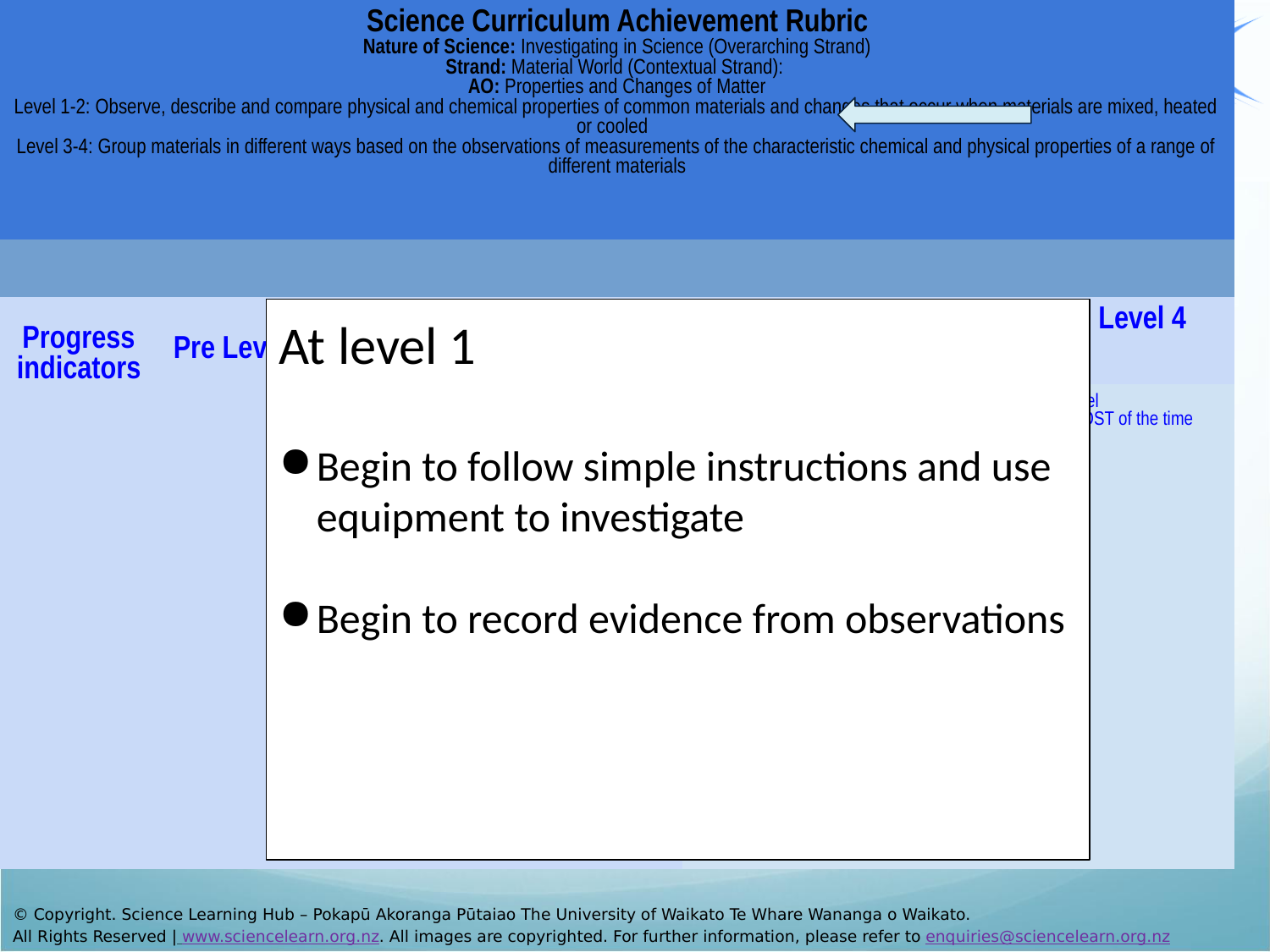

| Science Curriculum Achievement Rubric Nature of Science: Investigating in Science (Overarching Strand) Strand: Material World (Contextual Strand): AO: Properties and Changes of Matter Level 1-2: Observe, describe and compare physical and chemical properties of common materials and changes that occur when materials are mixed, heated or cooled Level 3-4: Group materials in different ways based on the observations of measurements of the characteristic chemical and physical properties of a range of different materials |  |  |  |  |  |  |  |
| --- | --- | --- | --- | --- | --- | --- | --- |
|  |  |  |  |  |  |  |  |
| Progress indicators |  | Pre Level 1 | Early Level 1 | At Level 1 | Level 2 | Level 3 | Level 4 |
|  |  |  |  |  | Early: Dipping into the curriculum level At: Completing MOST indicators independently MOST of the time |  |  |
| Nature of Science: Investigating in science (Overarching Strand) Experiment Test Classify Record |  | Does not understand, so cannot follow instructions (R4L assessment) | With support begin to follow simple instructions and use equipment to investigate With support begin to collect and record some evidence from observations (verbally) | Begin to follow simple instructions and use equipment to investigate Begin to record evidence from observations | With support plan and investigate Identify relevant variables - (what to keep the same, what to change) Carry out observations and collect evidence | Plan and carry out an investigation to gather evidence to test their theory/hypothesis/prediction (control variables if appropriate) Use precise observations and measurements and/or test and record findings | Select, justify, plan and carry out systematic investigations to gather evidence to test their inference / hypothesis / prediction controlling variables if appropriate. Choose an appropriate scientific method to observe and measure and / or test and record findings in a systematic way |
# What it looked like…

At level 1

Begin to follow simple instructions and use equipment to investigate

Begin to record evidence from observations
© Copyright. Science Learning Hub – Pokapū Akoranga Pūtaiao The University of Waikato Te Whare Wananga o Waikato.
All Rights Reserved | www.sciencelearn.org.nz. All images are copyrighted. For further information, please refer to enquiries@sciencelearn.org.nz